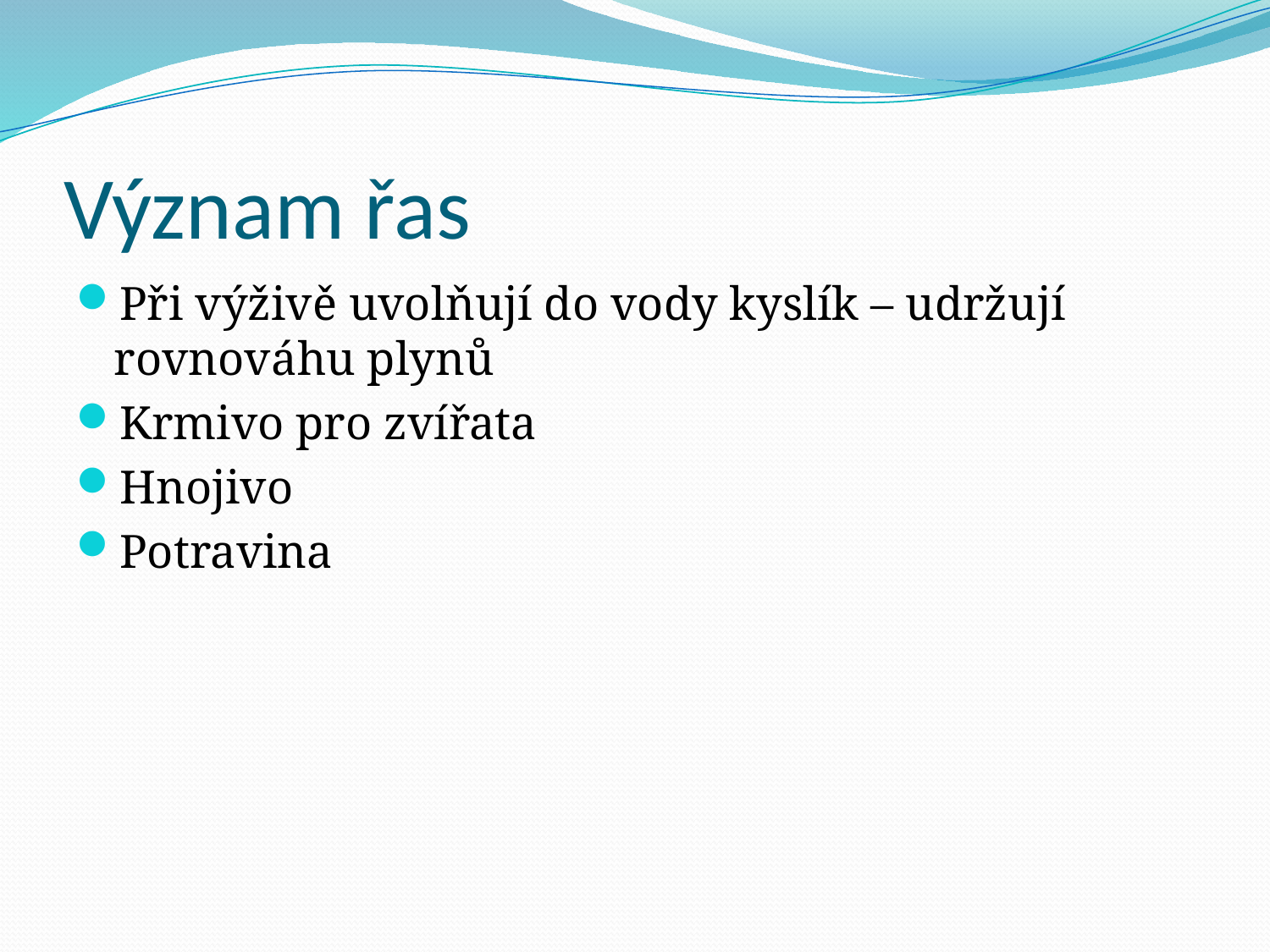

# Význam řas
Při výživě uvolňují do vody kyslík – udržují rovnováhu plynů
Krmivo pro zvířata
Hnojivo
Potravina